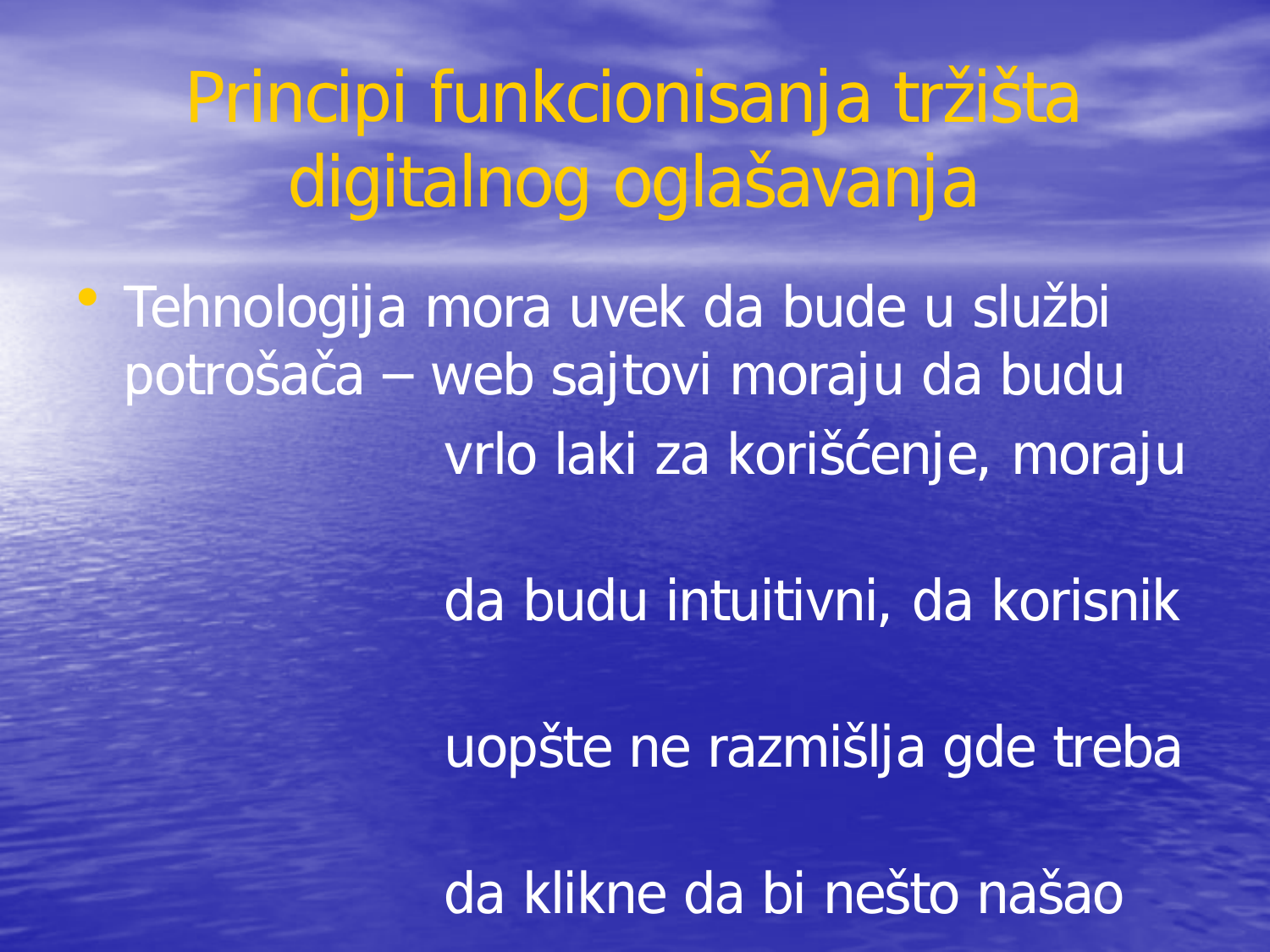

# Principi funkcionisanja tržišta digitalnog oglašavanja
Tehnologija mora uvek da bude u službi potrošača – web sajtovi moraju da budu
                     vrlo laki za korišćenje, moraju
                     da budu intuitivni, da korisnik
                     uopšte ne razmišlja gde treba
                     da klikne da bi nešto našao